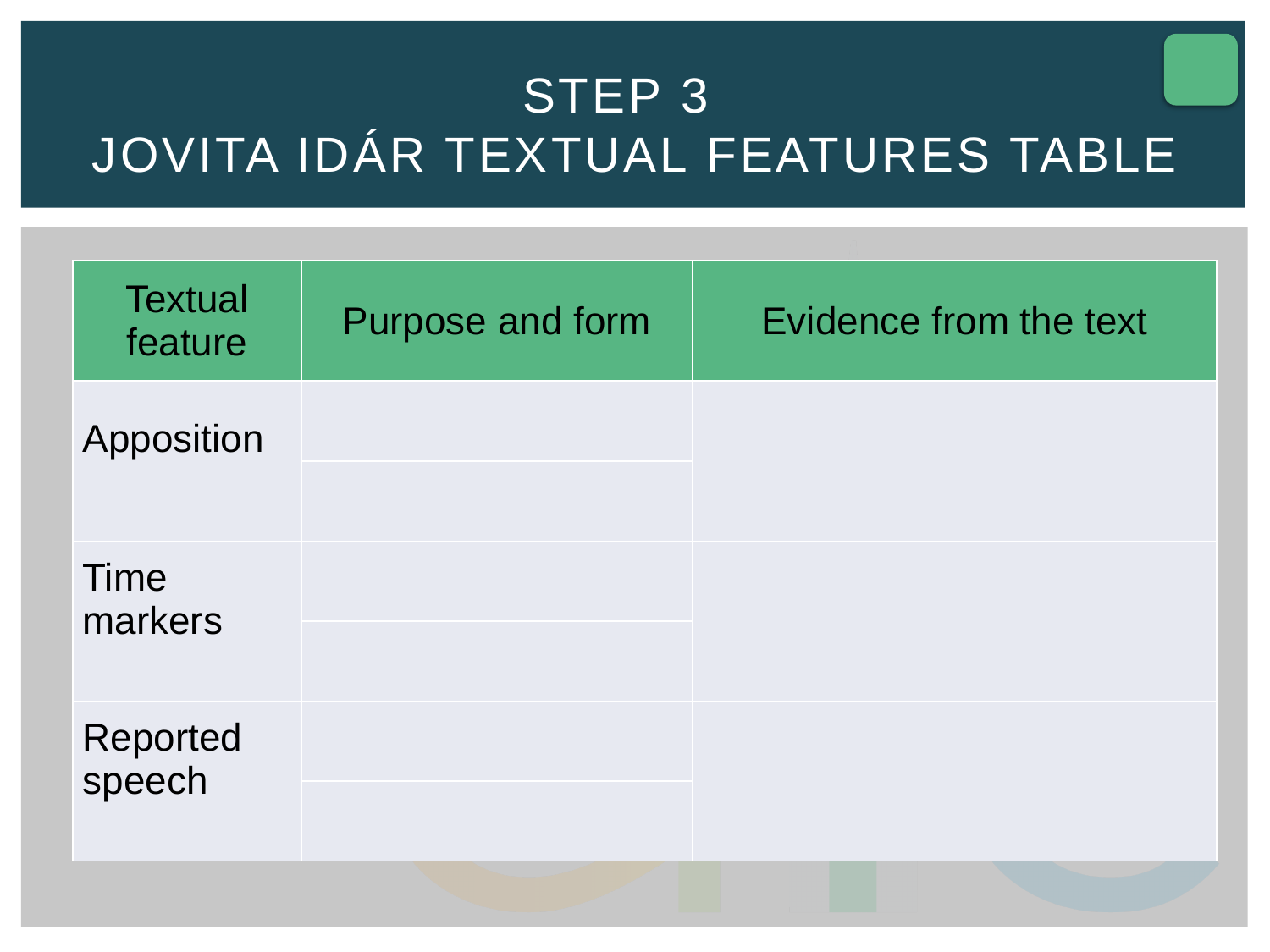

# STEP 3 JOVITA IDÁR TEXTUAL FEATURES TABLE
| Textual feature | Purpose and form | Evidence from the text |
| --- | --- | --- |
| Apposition |  |  |
|  |  |  |
| Time markers |  |  |
|  |  |  |
| Reported speech |  |  |
|  |  |  |